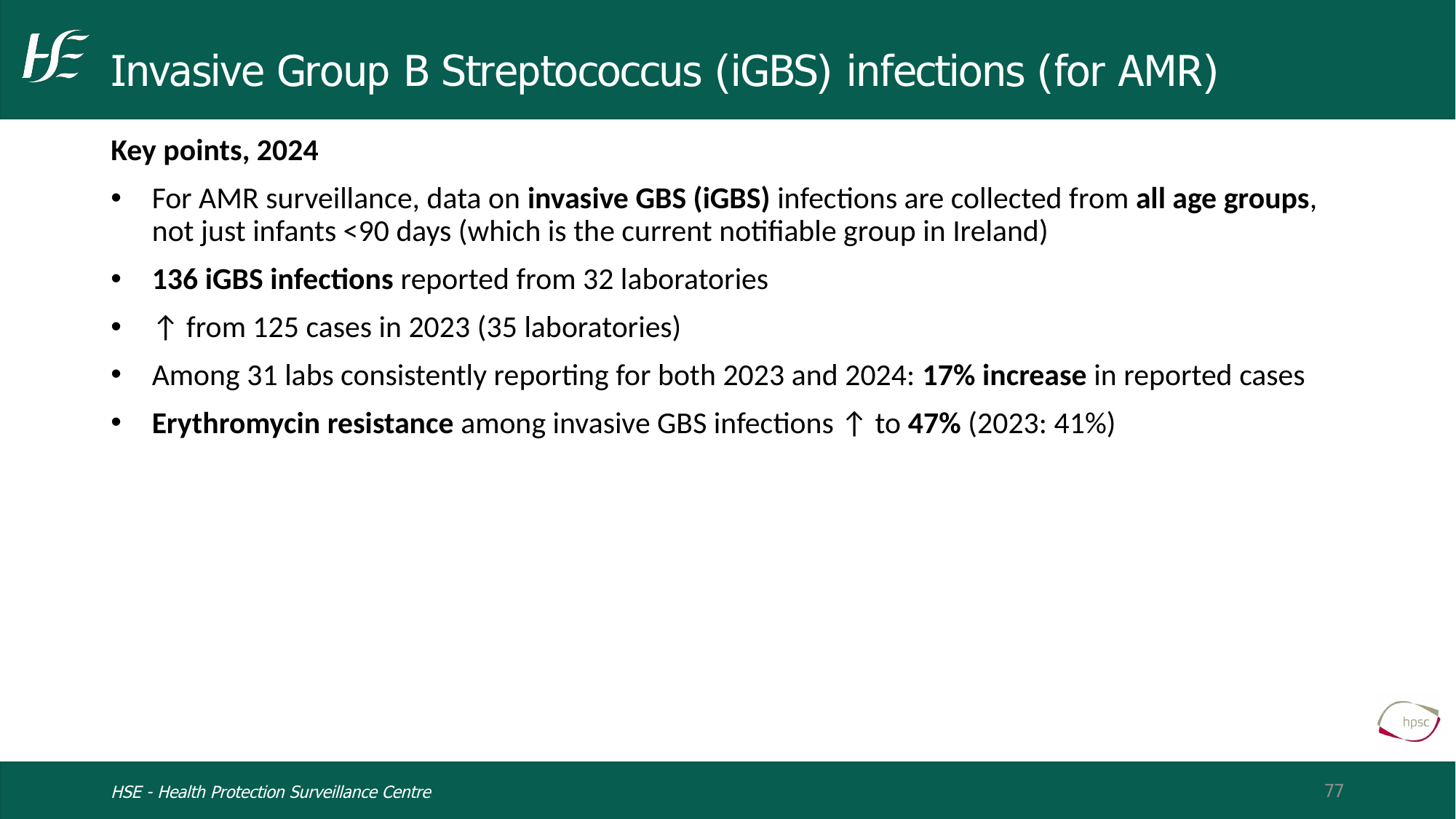

# Invasive Group B Streptococcus (iGBS) infections (for AMR)
Key points, 2024
For AMR surveillance, data on invasive GBS (iGBS) infections are collected from all age groups, not just infants <90 days (which is the current notifiable group in Ireland)
136 iGBS infections reported from 32 laboratories
↑ from 125 cases in 2023 (35 laboratories)
Among 31 labs consistently reporting for both 2023 and 2024: 17% increase in reported cases
Erythromycin resistance among invasive GBS infections ↑ to 47% (2023: 41%)

77
HSE - Health Protection Surveillance Centre